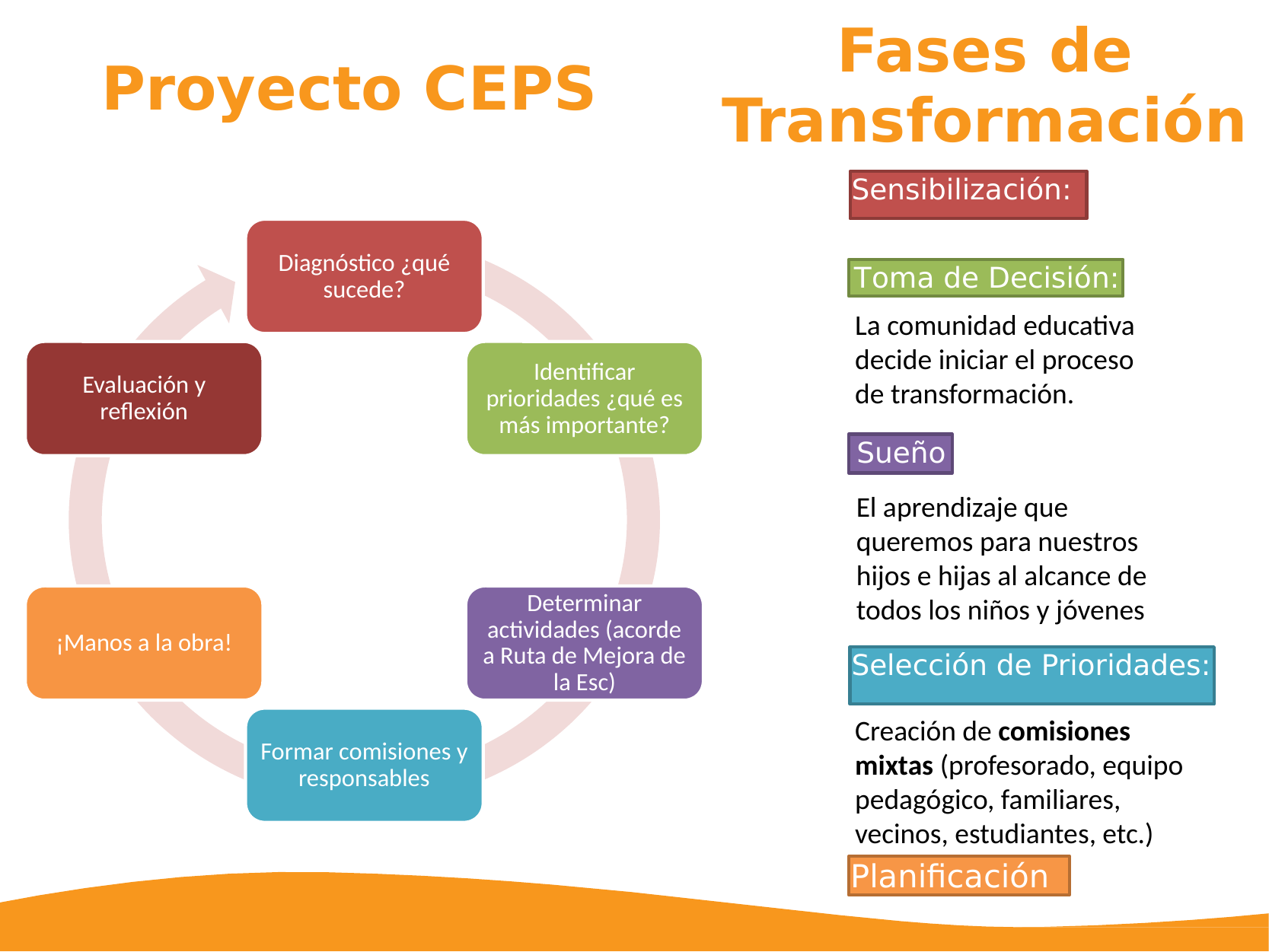

Fases de Transformación
Proyecto CEPS
Sensibilización:

Diagnóstico ¿qué sucede?

Evaluación y reflexión
Identificar prioridades ¿qué es más importante?

¡Manos a la obra!
Determinar actividades (acorde a Ruta de Mejora de la Esc)

Formar comisiones y responsables
Toma de Decisión:

La comunidad educativa decide iniciar el proceso de transformación.

Sueño
El aprendizaje que queremos para nuestros hijos e hijas al alcance de todos los niños y jóvenes
Selección de Prioridades:
Creación de comisiones mixtas (profesorado, equipo pedagógico, familiares, vecinos, estudiantes, etc.)
Planificación

Planificación